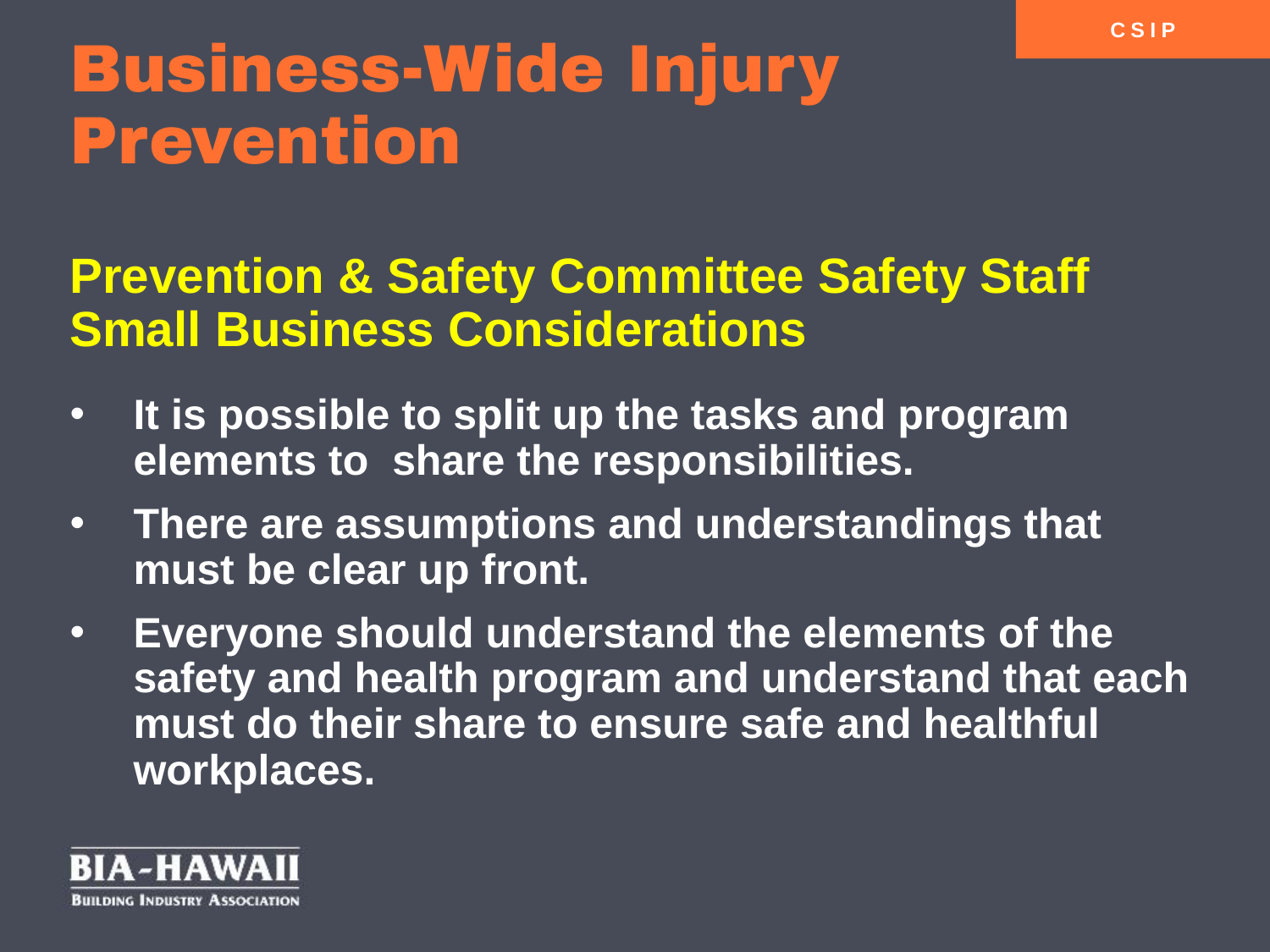

Business-Wide Injury Prevention
Prevention & Safety Committee Safety Staff
Small Business Considerations
It is possible to split up the tasks and program elements to  share the responsibilities.
There are assumptions and understandings that must be clear up front.
Everyone should understand the elements of the safety and health program and understand that each must do their share to ensure safe and healthful workplaces.